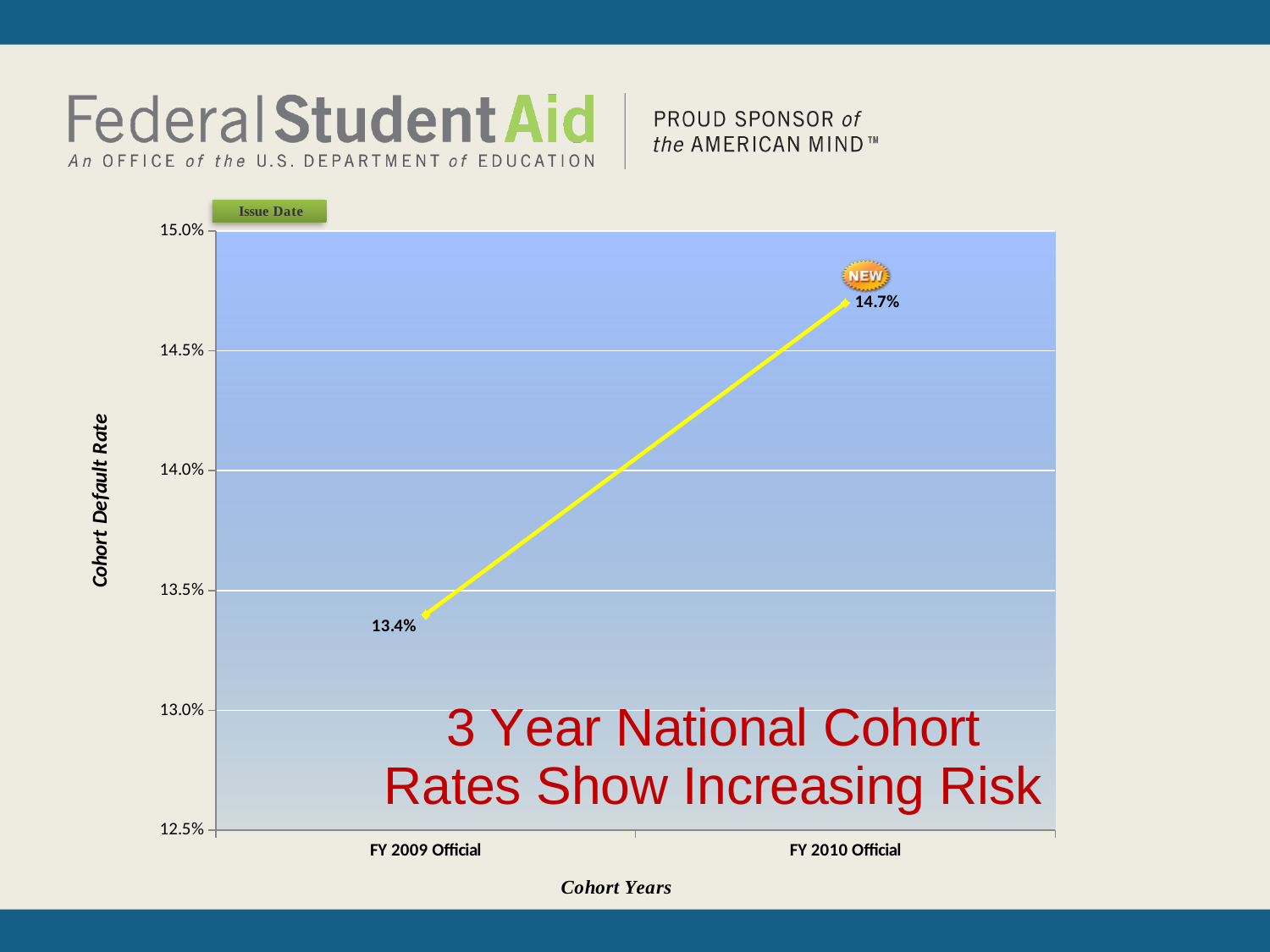

### Chart

| Category |  |
|---|---|
| FY 2009 Official | 0.134 |
| FY 2010 Official | 0.14700000000000005 |